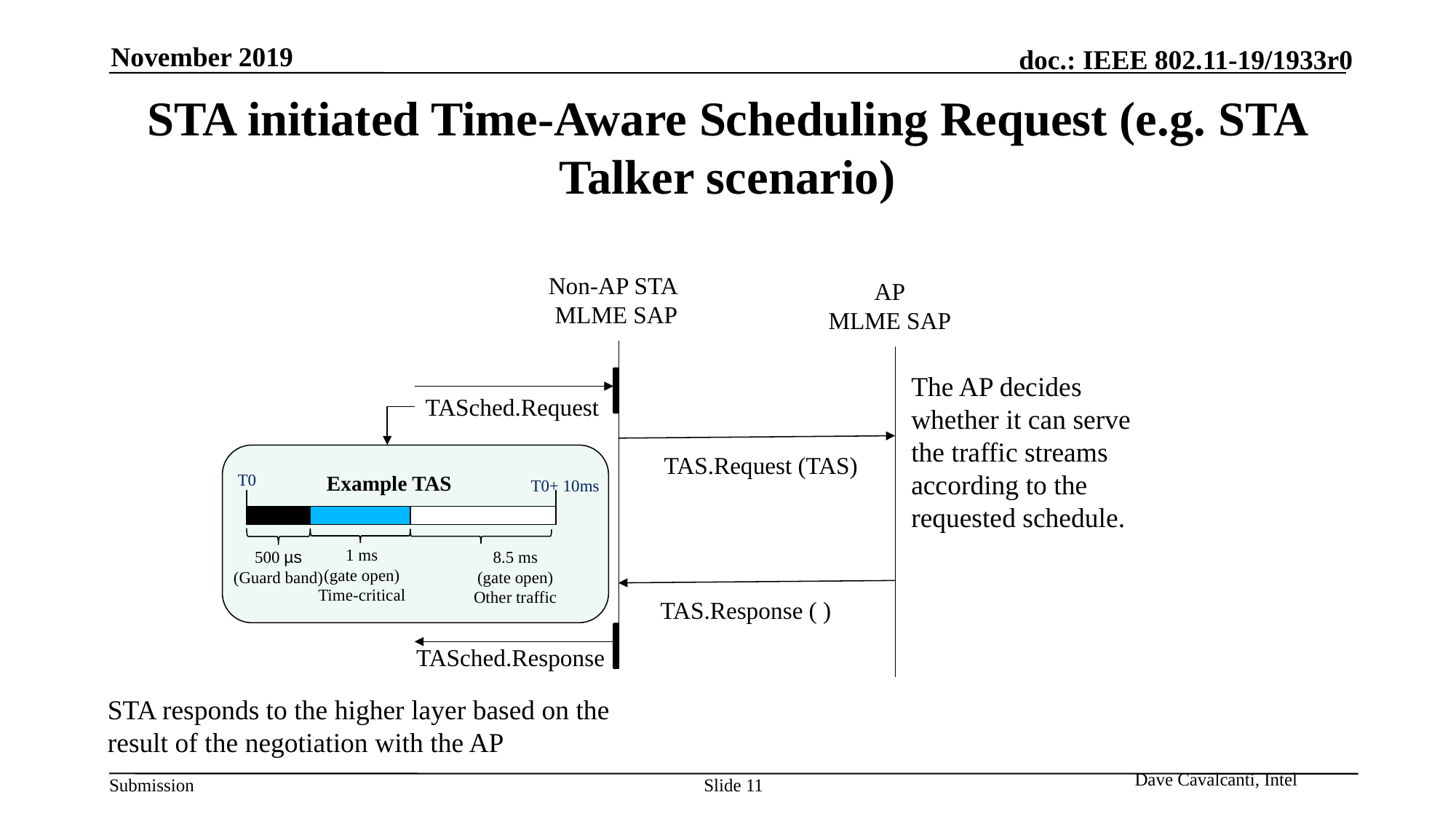

November 2019
# STA initiated Time-Aware Scheduling Request (e.g. STA Talker scenario)
Non-AP STA
 MLME SAP
AP
MLME SAP
The AP decides whether it can serve the traffic streams according to the requested schedule.

TASched.Request
TAS.Request (TAS)

T0
Example TAS

T0+ 10ms

1 ms
(gate open)
Time-critical
500 µs
(Guard band)
8.5 ms
(gate open)
Other traffic
TAS.Response ( )

TASched.Response
STA responds to the higher layer based on the result of the negotiation with the AP
Dave Cavalcanti, Intel
Slide 11